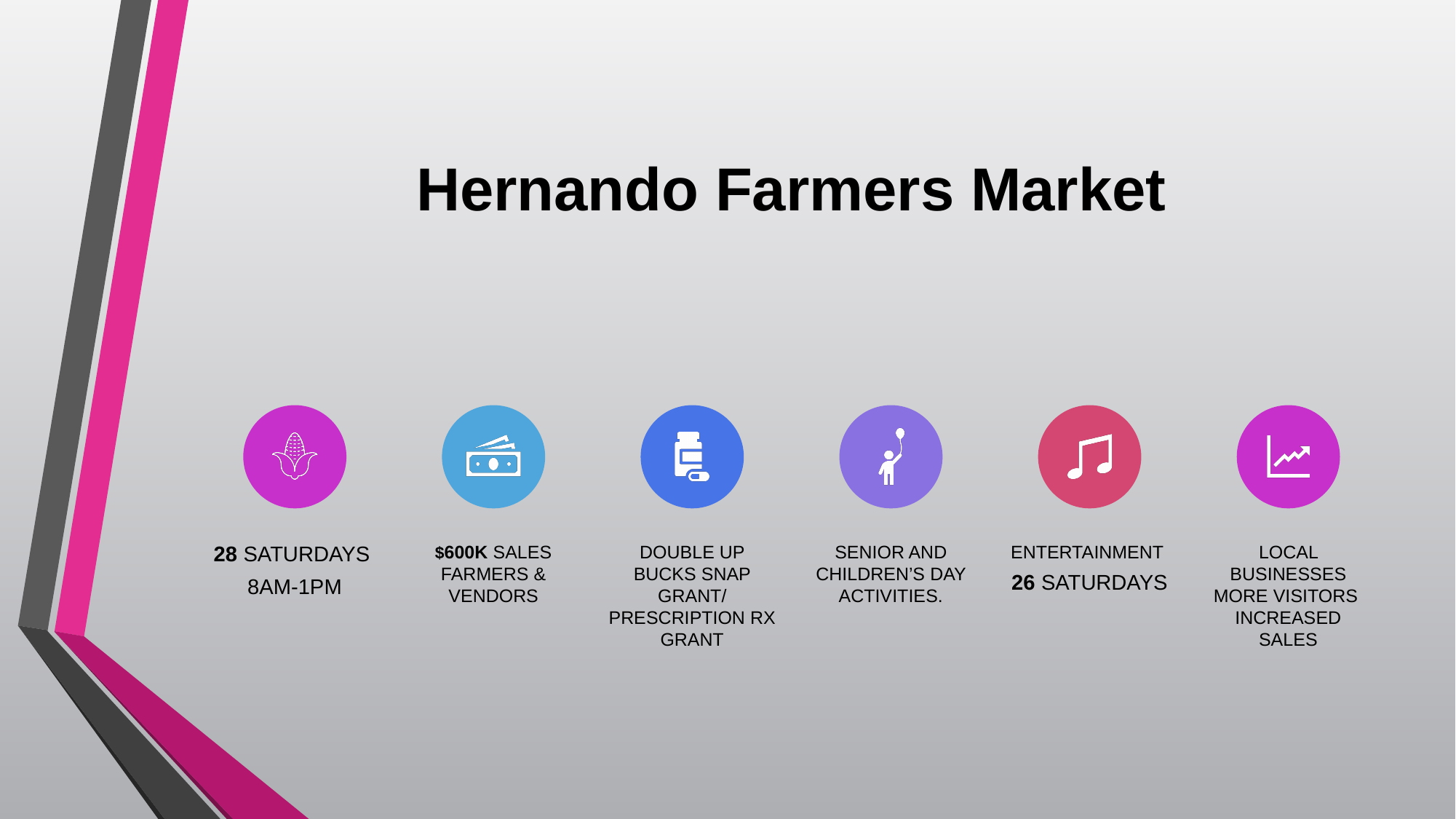

# Hernando Farmers Market
28 Saturdays
8AM-1Pm
$600K sales farmers & vendors
Double Up Bucks SNAP grant/ Prescription Rx grant
Senior and Children’s Day activities.
Entertainment
26 Saturdays
Local businesses more visitors  increased sales